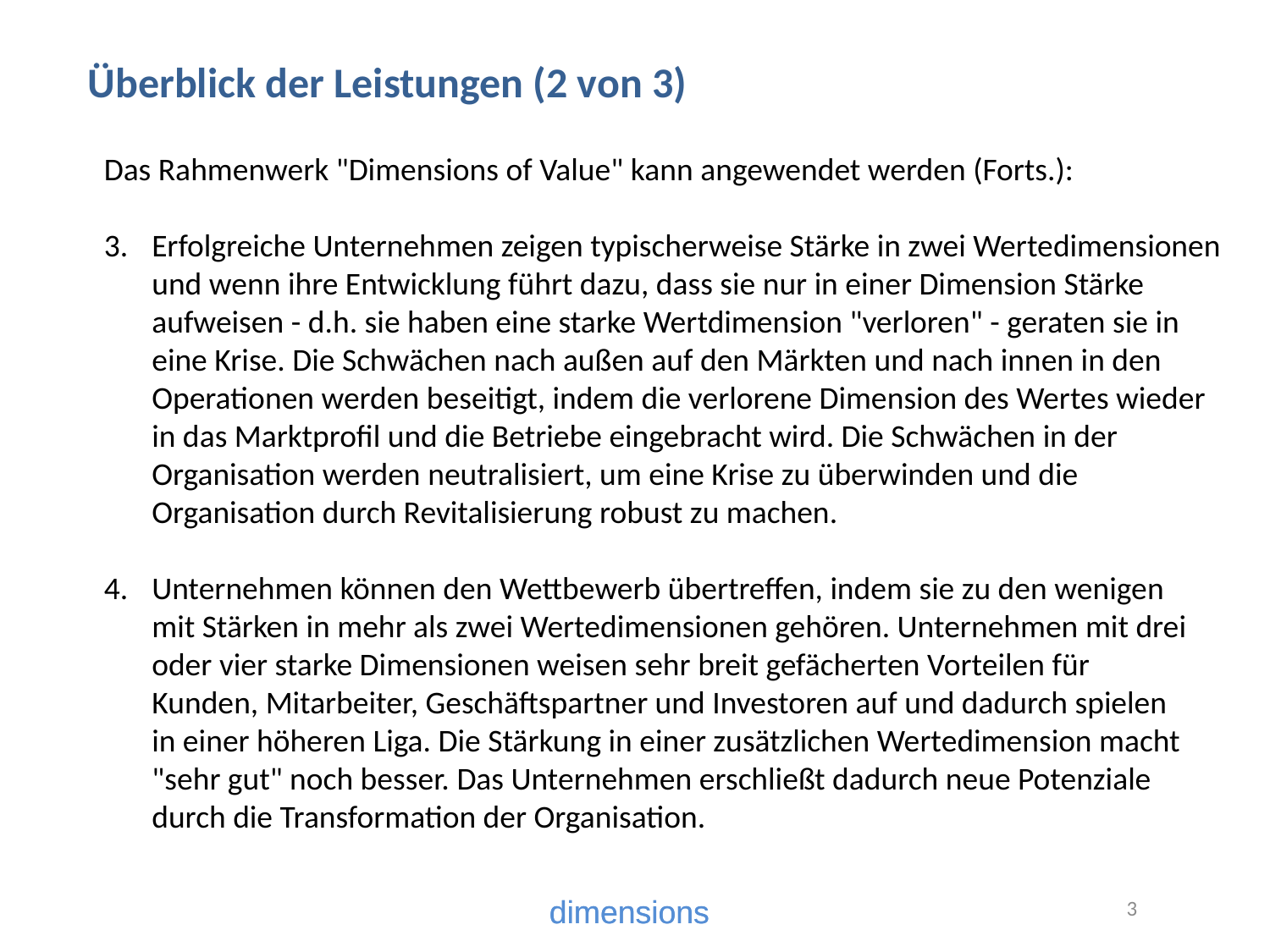

Überblick der Leistungen (2 von 3)
Das Rahmenwerk "Dimensions of Value" kann angewendet werden (Forts.):

Erfolgreiche Unternehmen zeigen typischerweise Stärke in zwei Wertedimensionen
und wenn ihre Entwicklung führt dazu, dass sie nur in einer Dimension Stärke
aufweisen - d.h. sie haben eine starke Wertdimension "verloren" - geraten sie in
eine Krise. Die Schwächen nach außen auf den Märkten und nach innen in den
Operationen werden beseitigt, indem die verlorene Dimension des Wertes wieder
in das Marktprofil und die Betriebe eingebracht wird. Die Schwächen in der
Organisation werden neutralisiert, um eine Krise zu überwinden und die
Organisation durch Revitalisierung robust zu machen.

Unternehmen können den Wettbewerb übertreffen, indem sie zu den wenigen
mit Stärken in mehr als zwei Wertedimensionen gehören. Unternehmen mit drei
oder vier starke Dimensionen weisen sehr breit gefächerten Vorteilen für
Kunden, Mitarbeiter, Geschäftspartner und Investoren auf und dadurch spielen
in einer höheren Liga. Die Stärkung in einer zusätzlichen Wertedimension macht
"sehr gut" noch besser. Das Unternehmen erschließt dadurch neue Potenziale
durch die Transformation der Organisation.

3